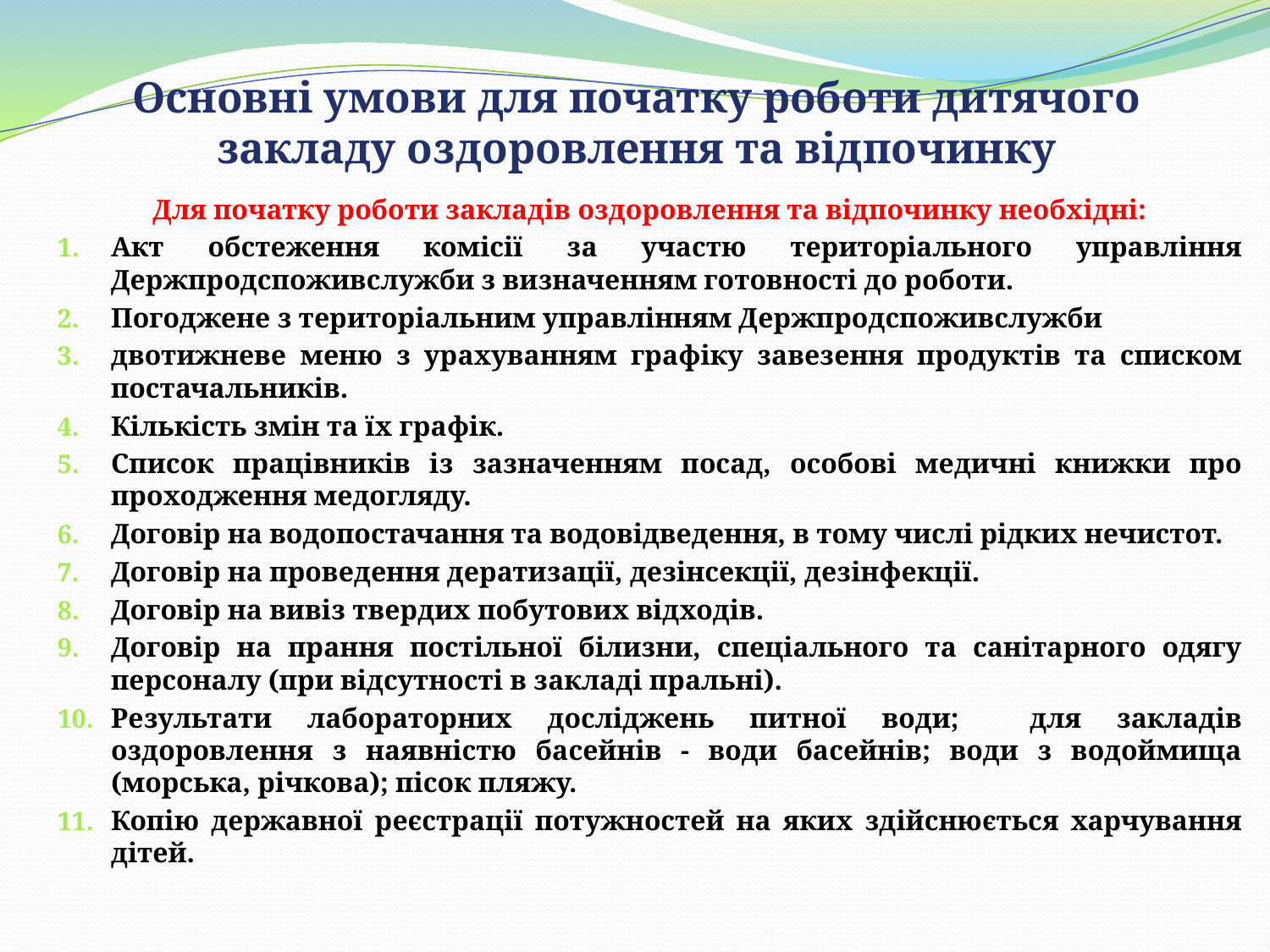

# Основні умови для початку роботи дитячого закладу оздоровлення та відпочинку
Для початку роботи закладів оздоровлення та відпочинку необхідні:
Акт обстеження комісії за участю територіального управління Держпродспоживслужби з визначенням готовності до роботи.
Погоджене з територіальним управлінням Держпродспоживслужби
двотижневе меню з урахуванням графіку завезення продуктів та списком постачальників.
Кількість змін та їх графік.
Список працівників із зазначенням посад, особові медичні книжки про проходження медогляду.
Договір на водопостачання та водовідведення, в тому числі рідких нечистот.
Договір на проведення дератизації, дезінсекції, дезінфекції.
Договір на вивіз твердих побутових відходів.
Договір на прання постільної білизни, спеціального та санітарного одягу персоналу (при відсутності в закладі пральні).
Результати лабораторних досліджень питної води;  для закладів оздоровлення з наявністю басейнів - води басейнів; води з водоймища (морська, річкова); пісок пляжу.
Копію державної реєстрації потужностей на яких здійснюється харчування дітей.